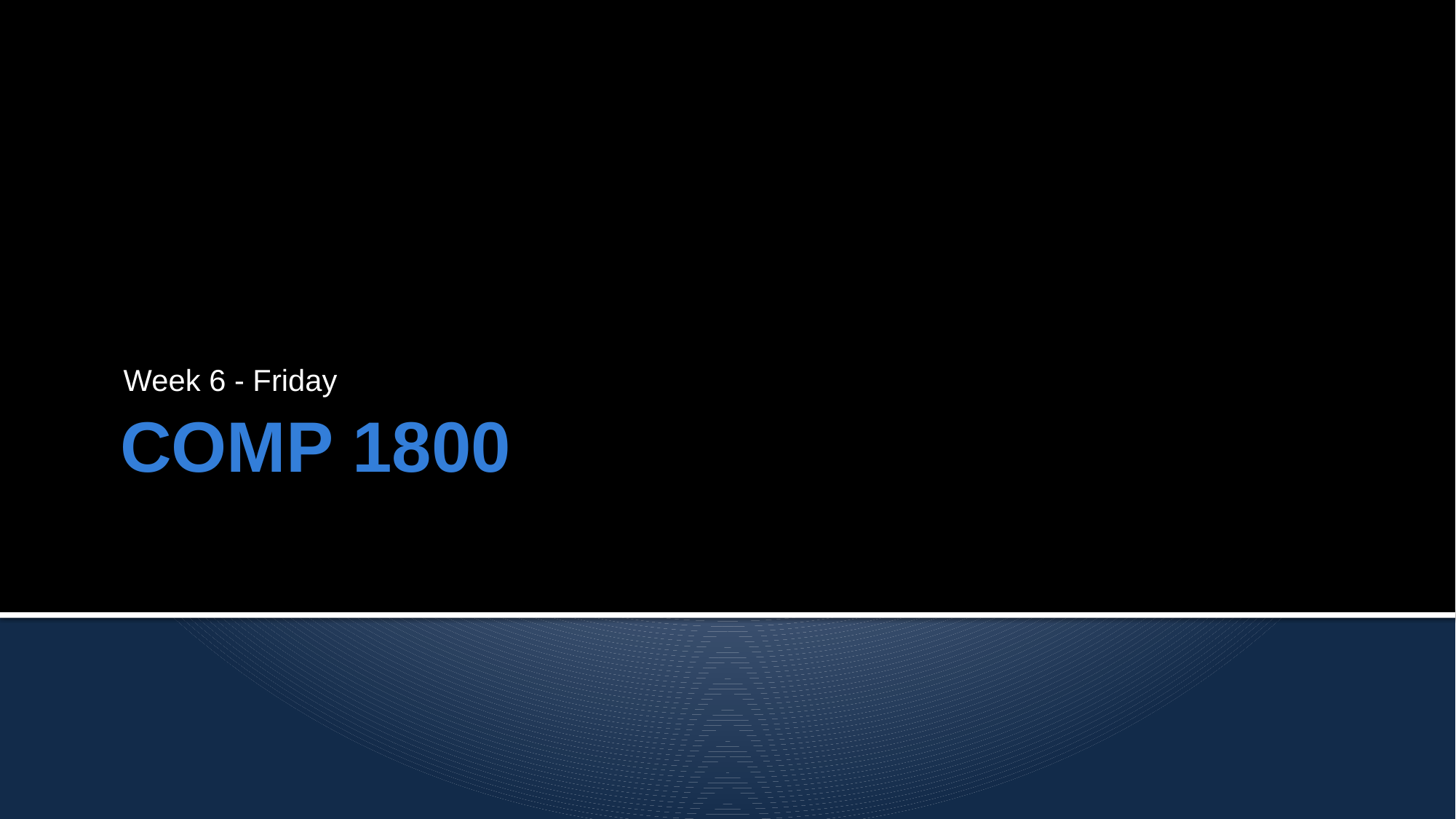

Week 6 - Friday
# COMP 1800